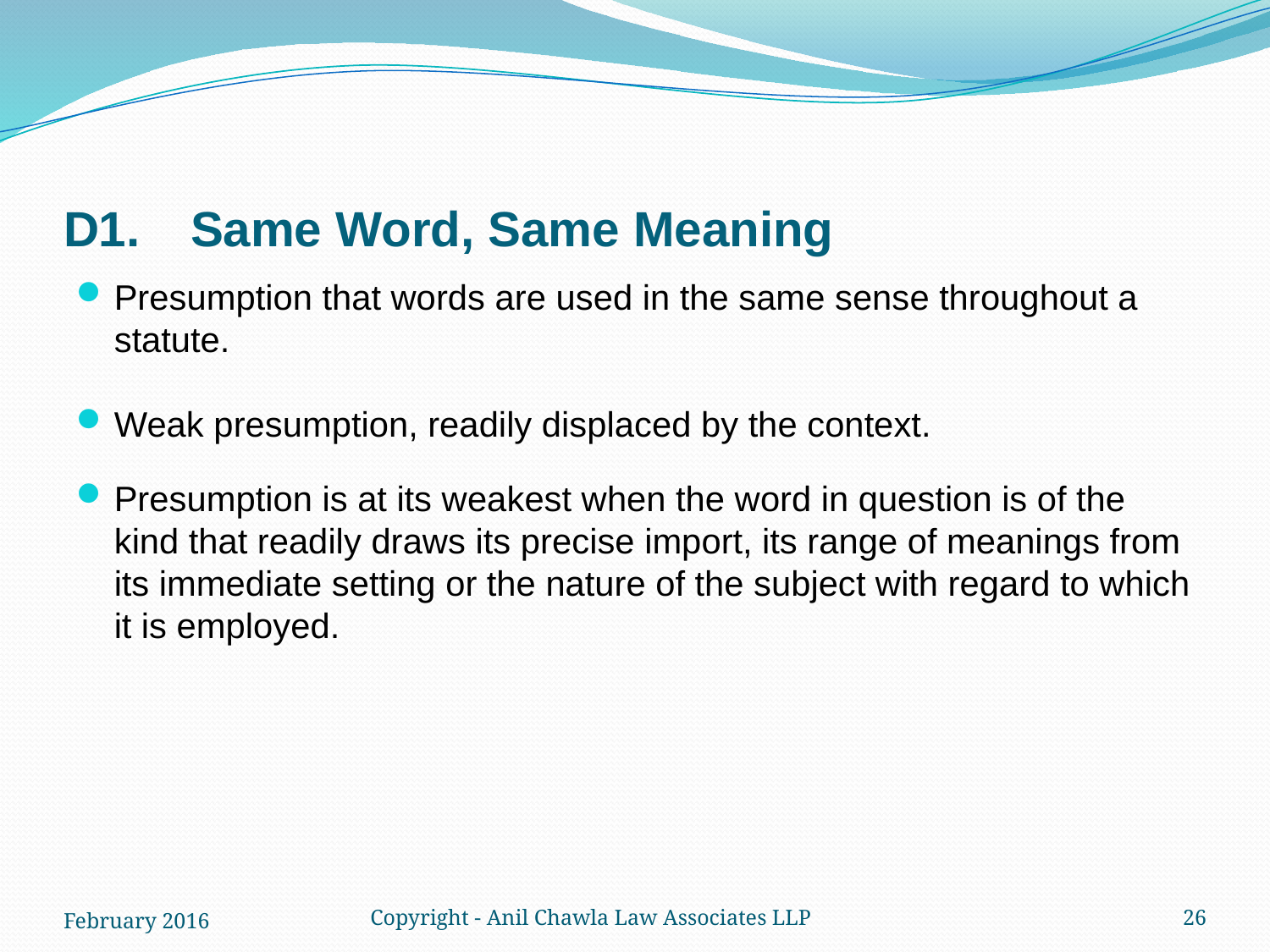

# D1.	Same Word, Same Meaning
Presumption that words are used in the same sense throughout a statute.
Weak presumption, readily displaced by the context.
Presumption is at its weakest when the word in question is of the kind that readily draws its precise import, its range of meanings from its immediate setting or the nature of the subject with regard to which it is employed.
February 2016
Copyright - Anil Chawla Law Associates LLP
26